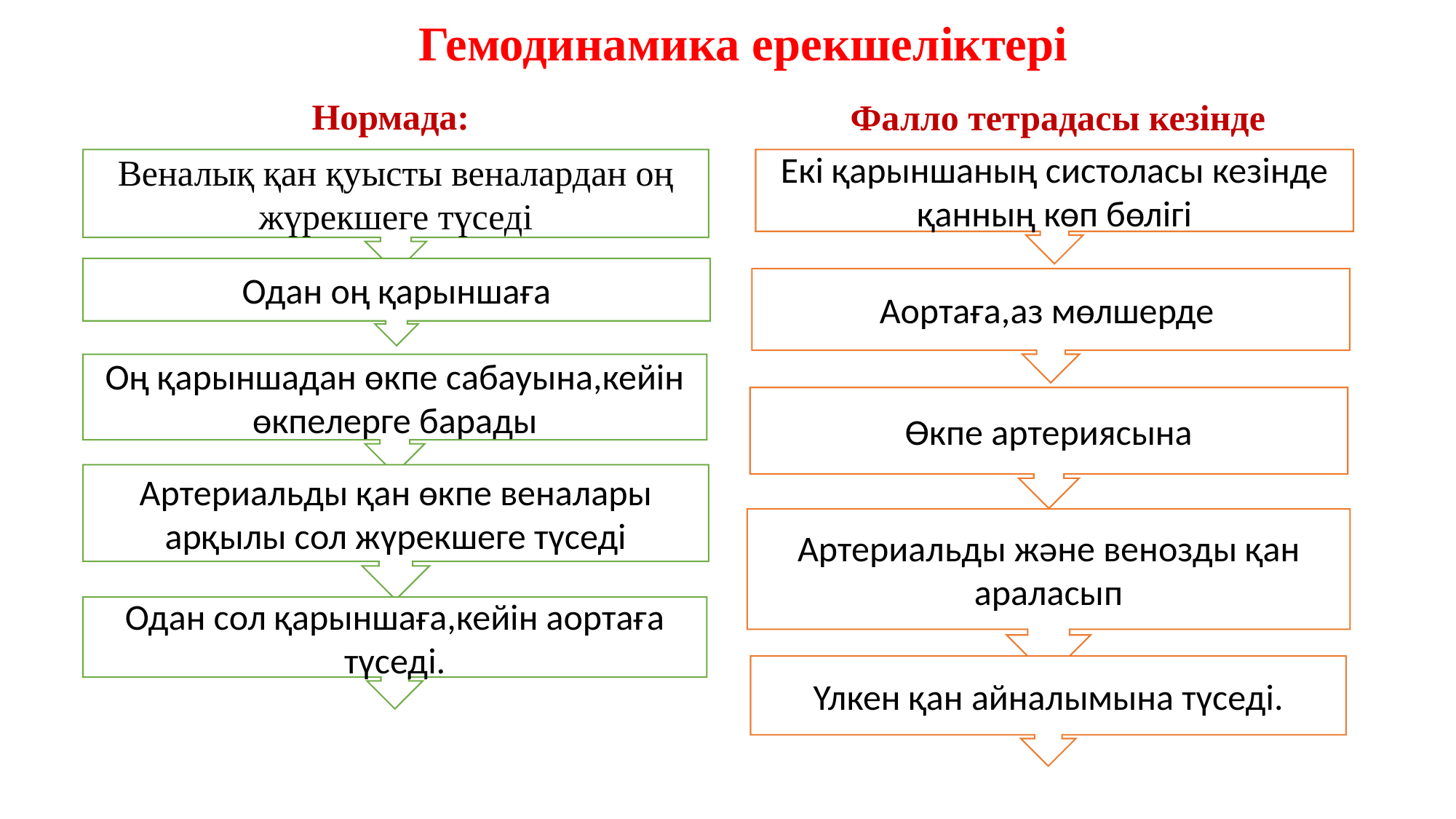

# Гемодинамика ерекшеліктері
 Фалло тетрадасы кезінде
Нормада:
Веналық қан қуысты веналардан оң жүрекшеге түседі

Екі қарыншаның систоласы кезінде қанның көп бөлігі

Одан оң қарыншаға
Аортаға,аз мөлшерде
Оң қарыншадан өкпе сабауына,кейін өкпелерге барады
Өкпе артериясына
Артериальды қан өкпе веналары арқылы сол жүрекшеге түседі
Артериальды және венозды қан араласып
Одан сол қарыншаға,кейін аортаға түседі.
Үлкен қан айналымына түседі.